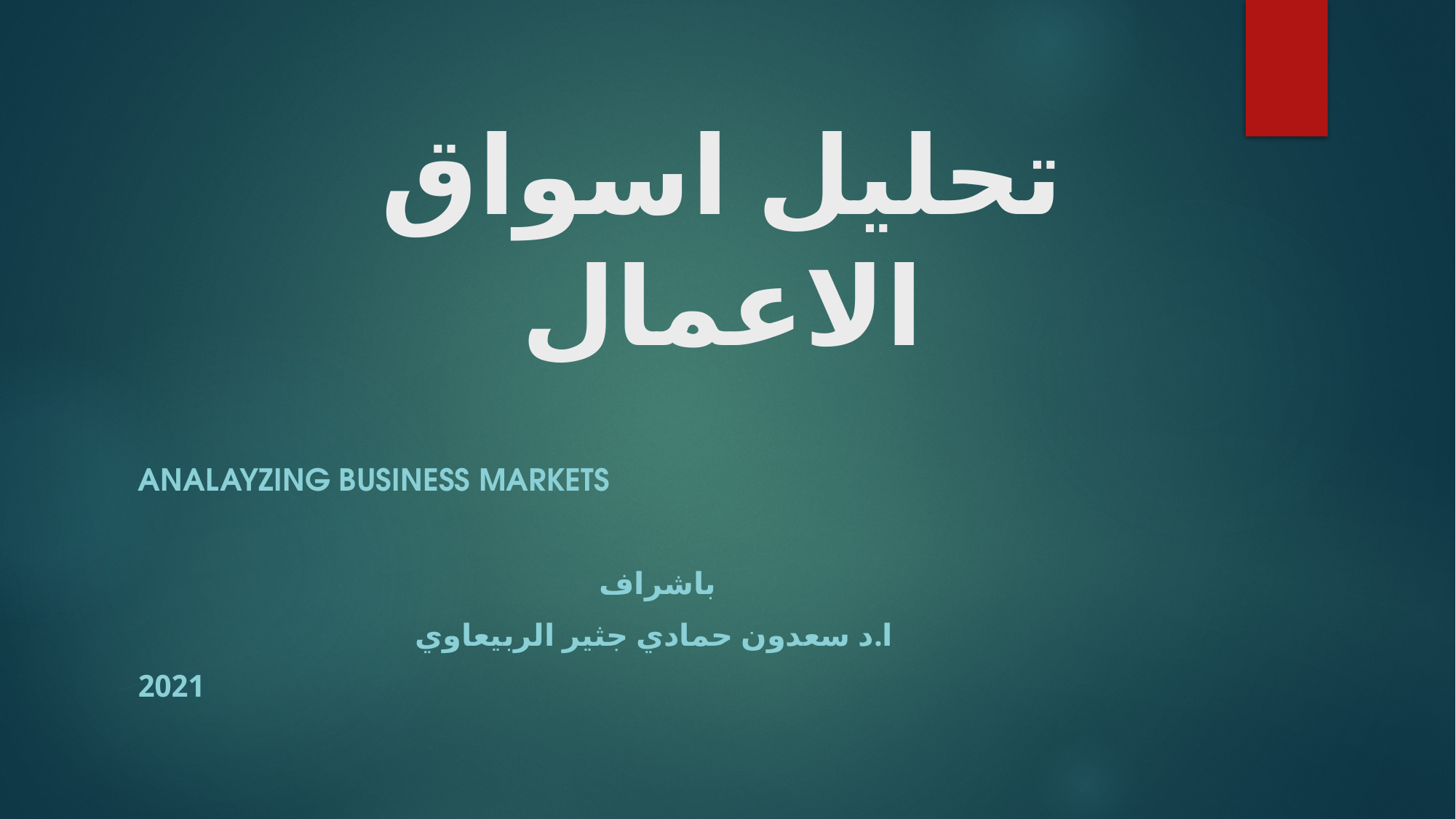

# تحليل اسواق الاعمال
ANALAYZING BUSINESS MARKETS

باشراف
ا.د سعدون حمادي جثير الربيعاوي
2021